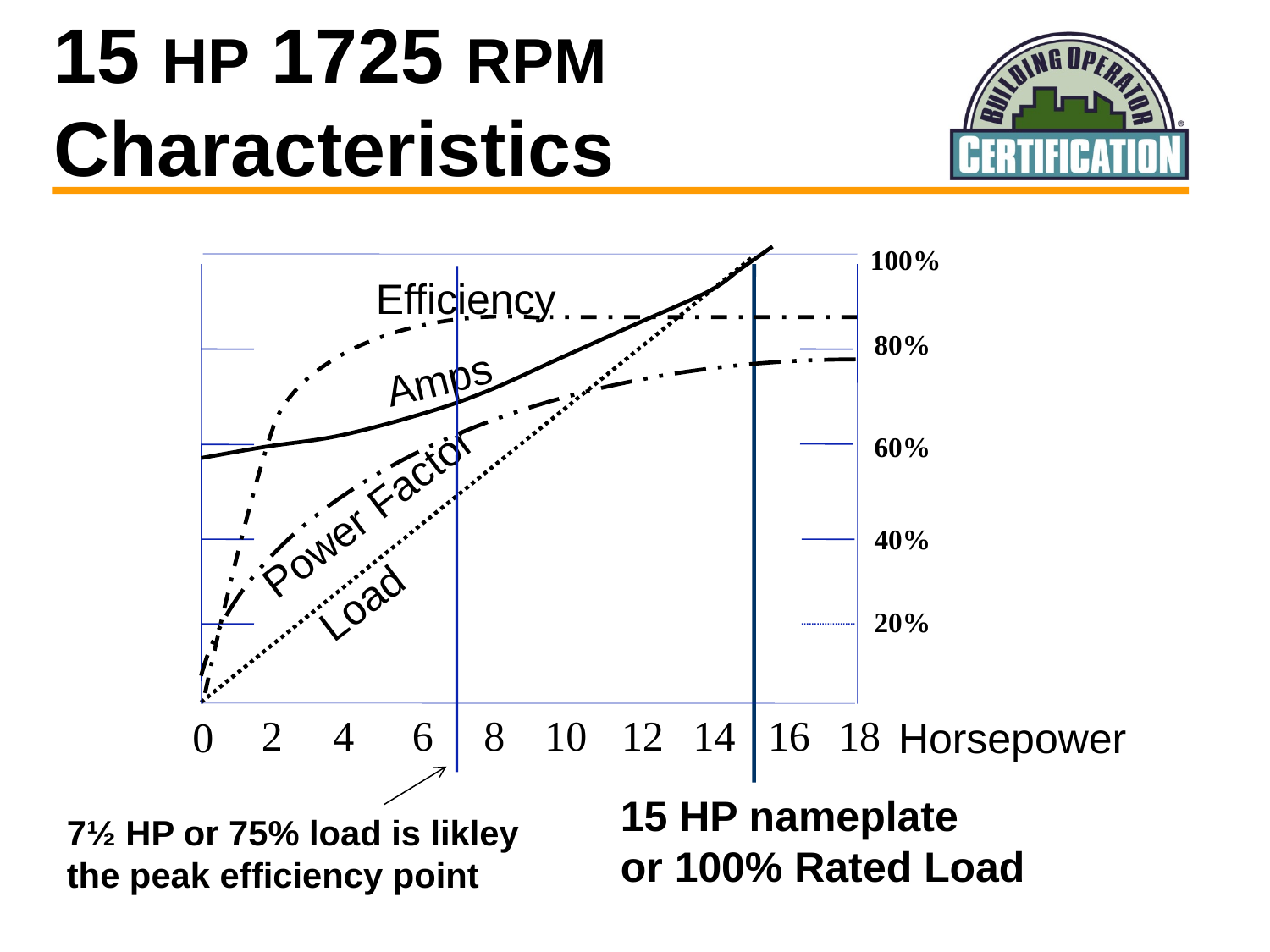

# 15 HP 1725 RPM Characteristics
100%

Efficiency

80%
Amps

60%

Power Factor

40%

Load
20%

2
4
6
8
10
12
14
16
18

0
Horsepower
15 HP nameplate
or 100% Rated Load
7½ HP or 75% load is likley the peak efficiency point